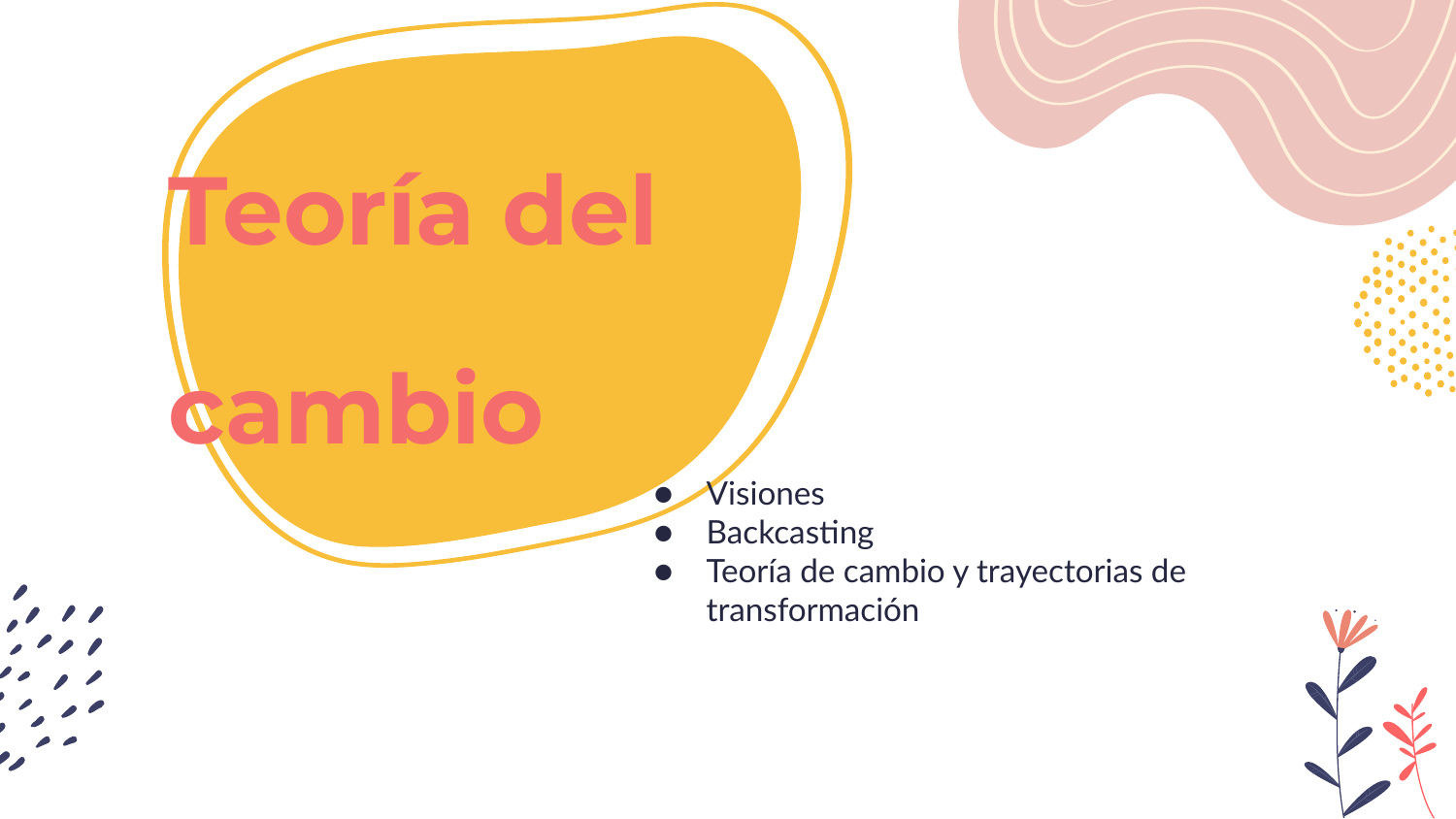

Teoría del   cambio
Visiones
Backcasting
Teoría de cambio y trayectorias de transformación